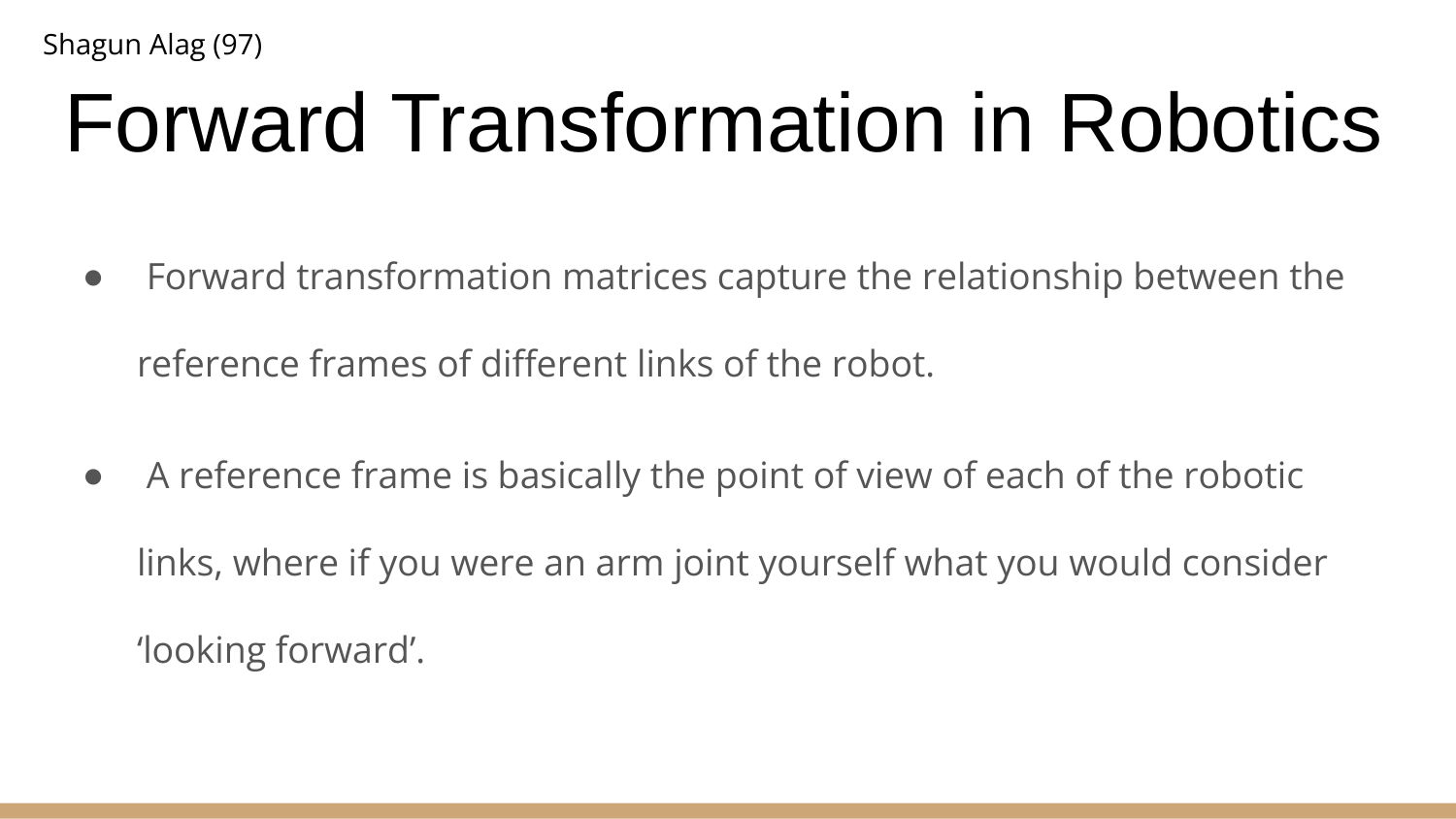

Shagun Alag (97)
# Forward Transformation in Robotics
 Forward transformation matrices capture the relationship between the reference frames of different links of the robot.
 A reference frame is basically the point of view of each of the robotic links, where if you were an arm joint yourself what you would consider ‘looking forward’.